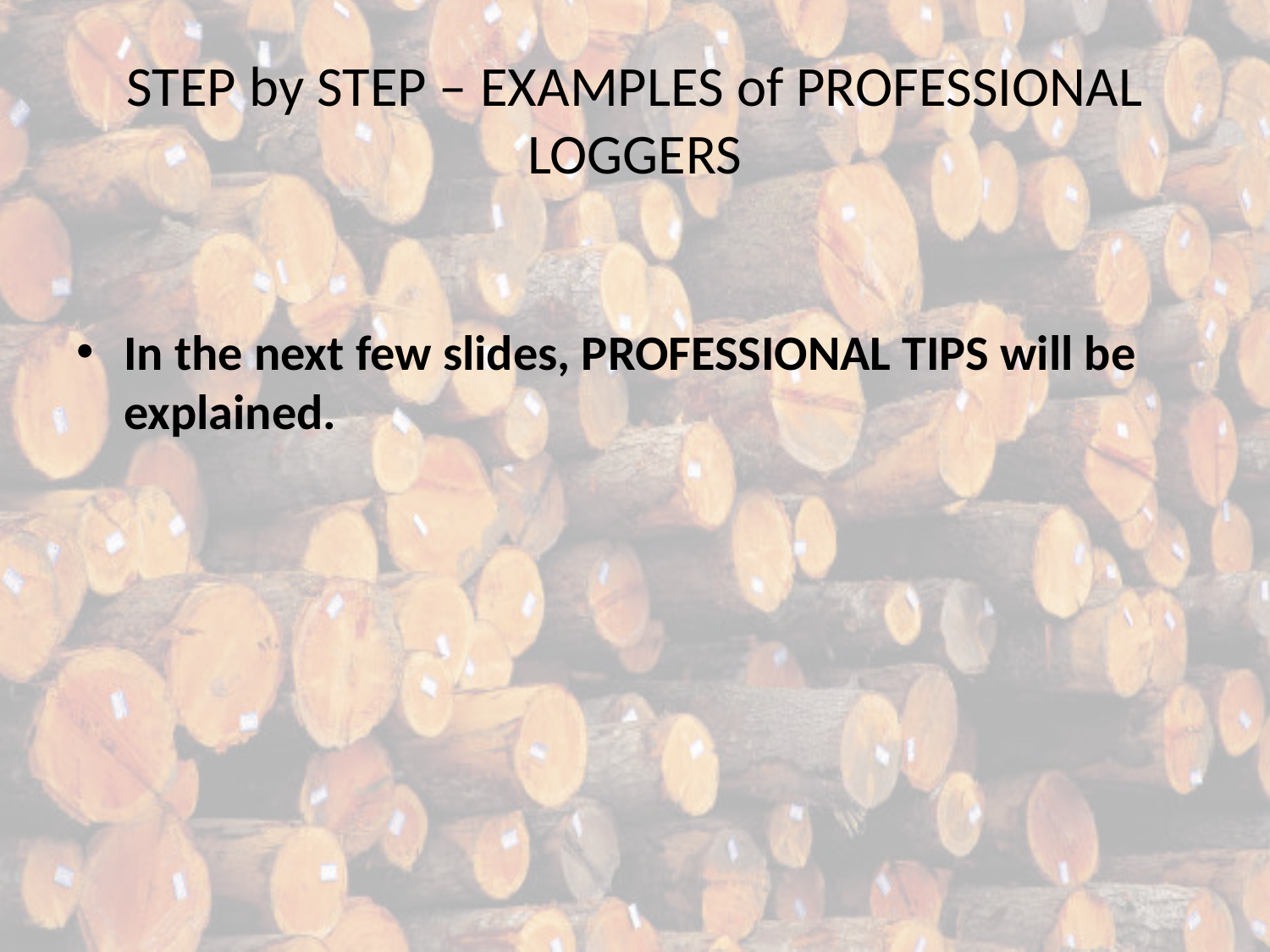

# STEP by STEP – EXAMPLES of PROFESSIONAL LOGGERS

In the next few slides, PROFESSIONAL TIPS will be explained.